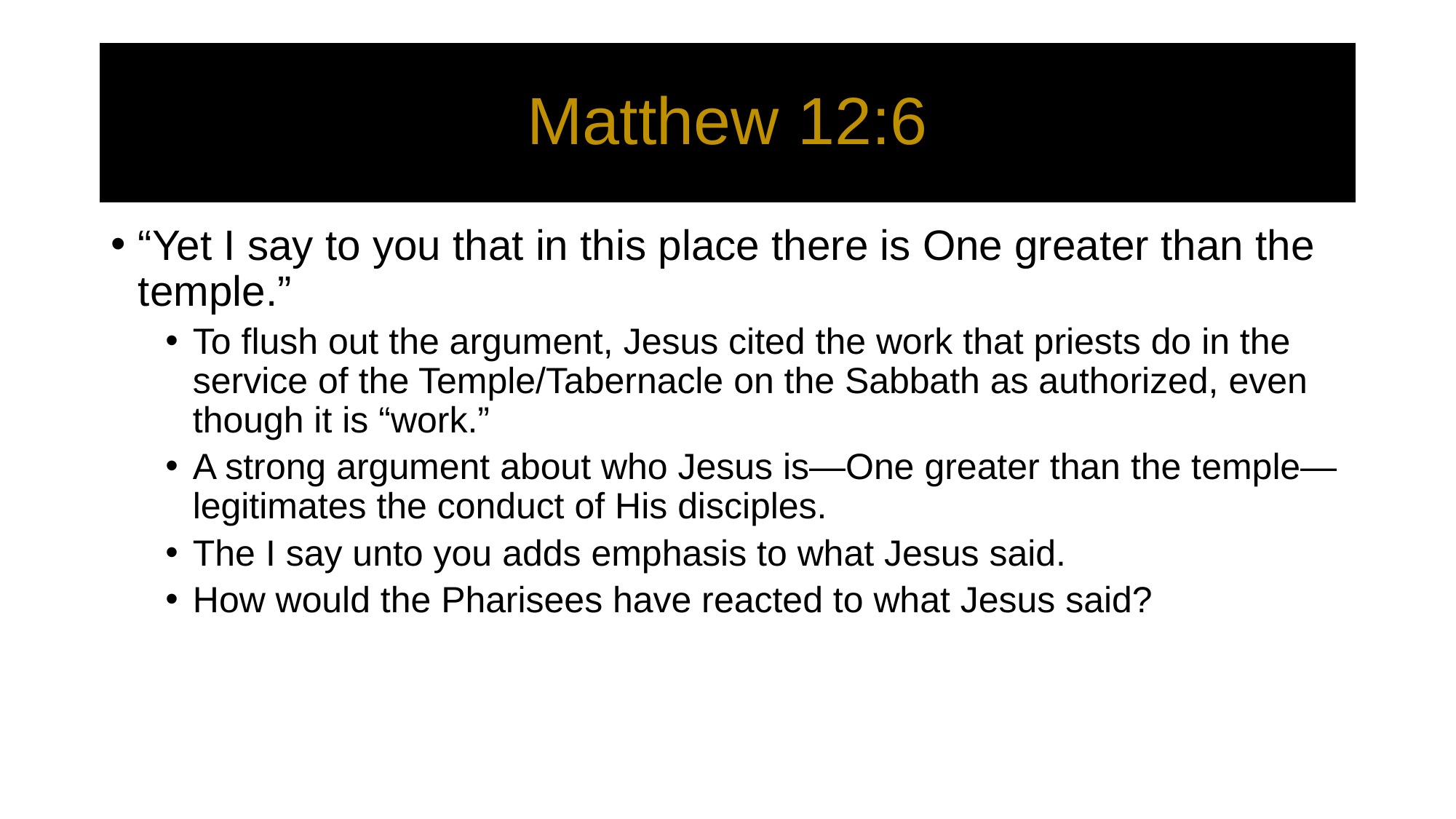

# Matthew 12:6
“Yet I say to you that in this place there is One greater than the temple.”
To flush out the argument, Jesus cited the work that priests do in the service of the Temple/Tabernacle on the Sabbath as authorized, even though it is “work.”
A strong argument about who Jesus is—One greater than the temple—legitimates the conduct of His disciples.
The I say unto you adds emphasis to what Jesus said.
How would the Pharisees have reacted to what Jesus said?